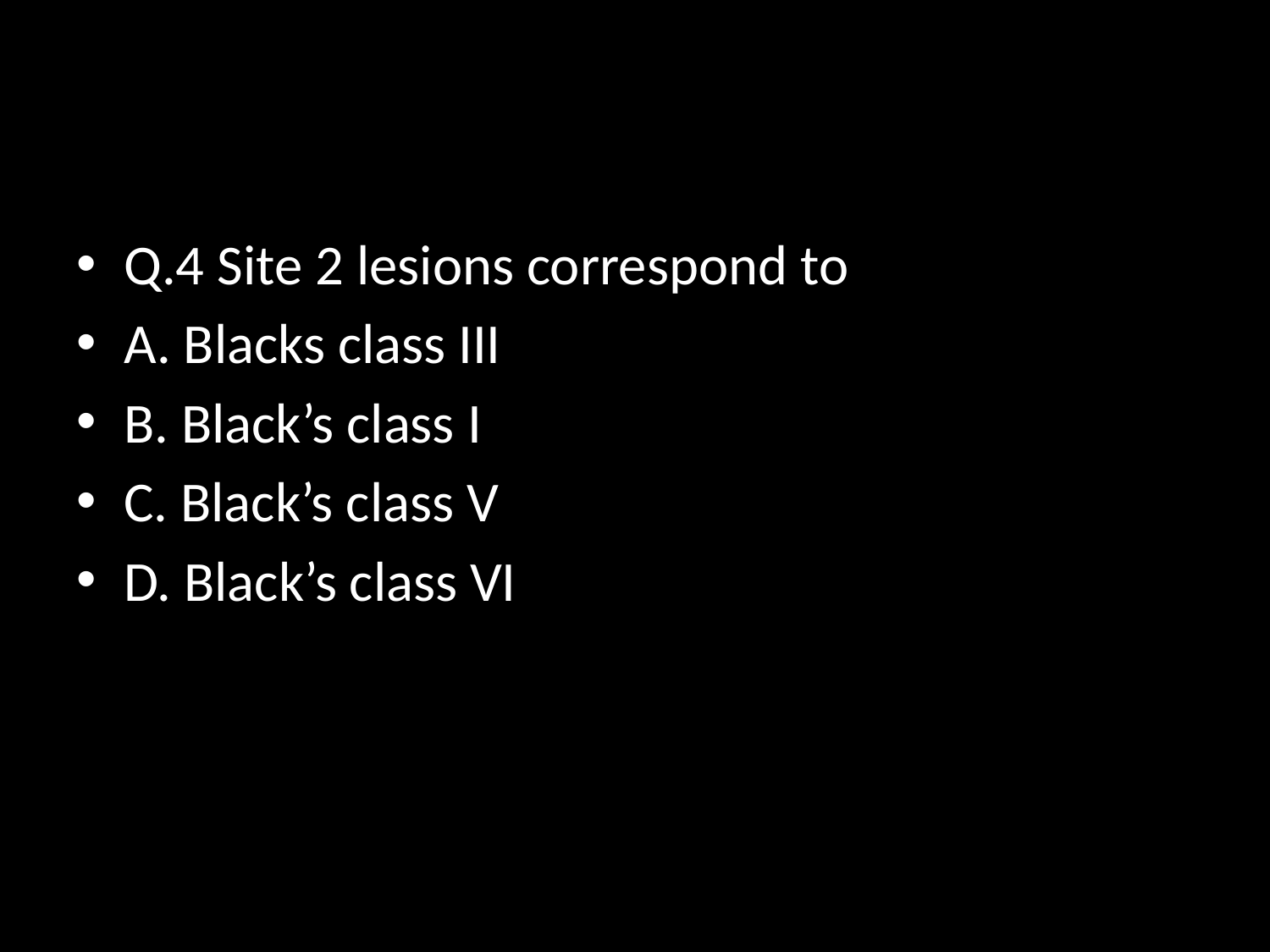

#
Q.4 Site 2 lesions correspond to
A. Blacks class III
B. Black’s class I
C. Black’s class V
D. Black’s class VI